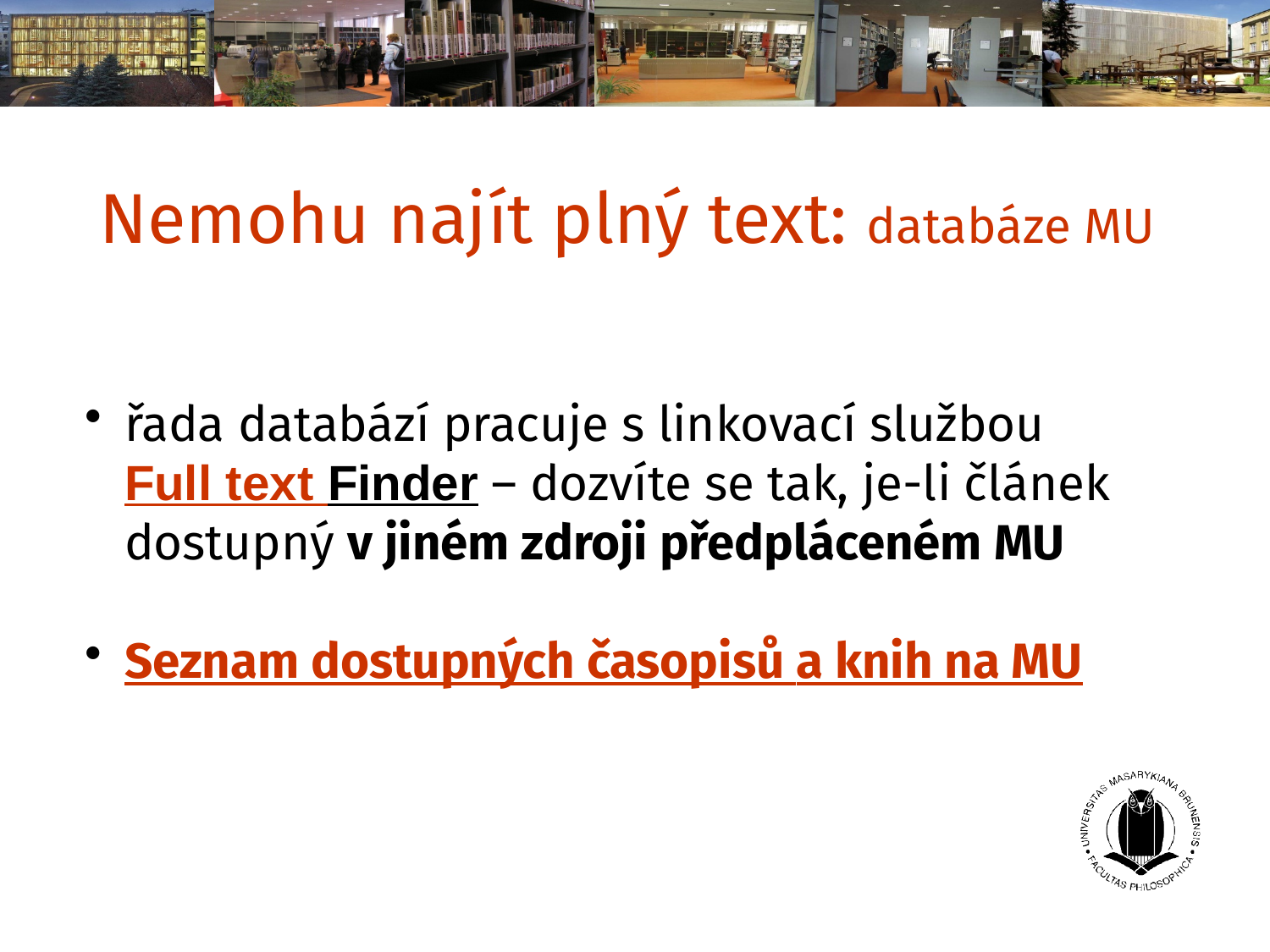

Nemohu najít plný text: databáze MU
řada databází pracuje s linkovací službou Full text Finder – dozvíte se tak, je-li článek dostupný v jiném zdroji předpláceném MU

Seznam dostupných časopisů a knih na MU